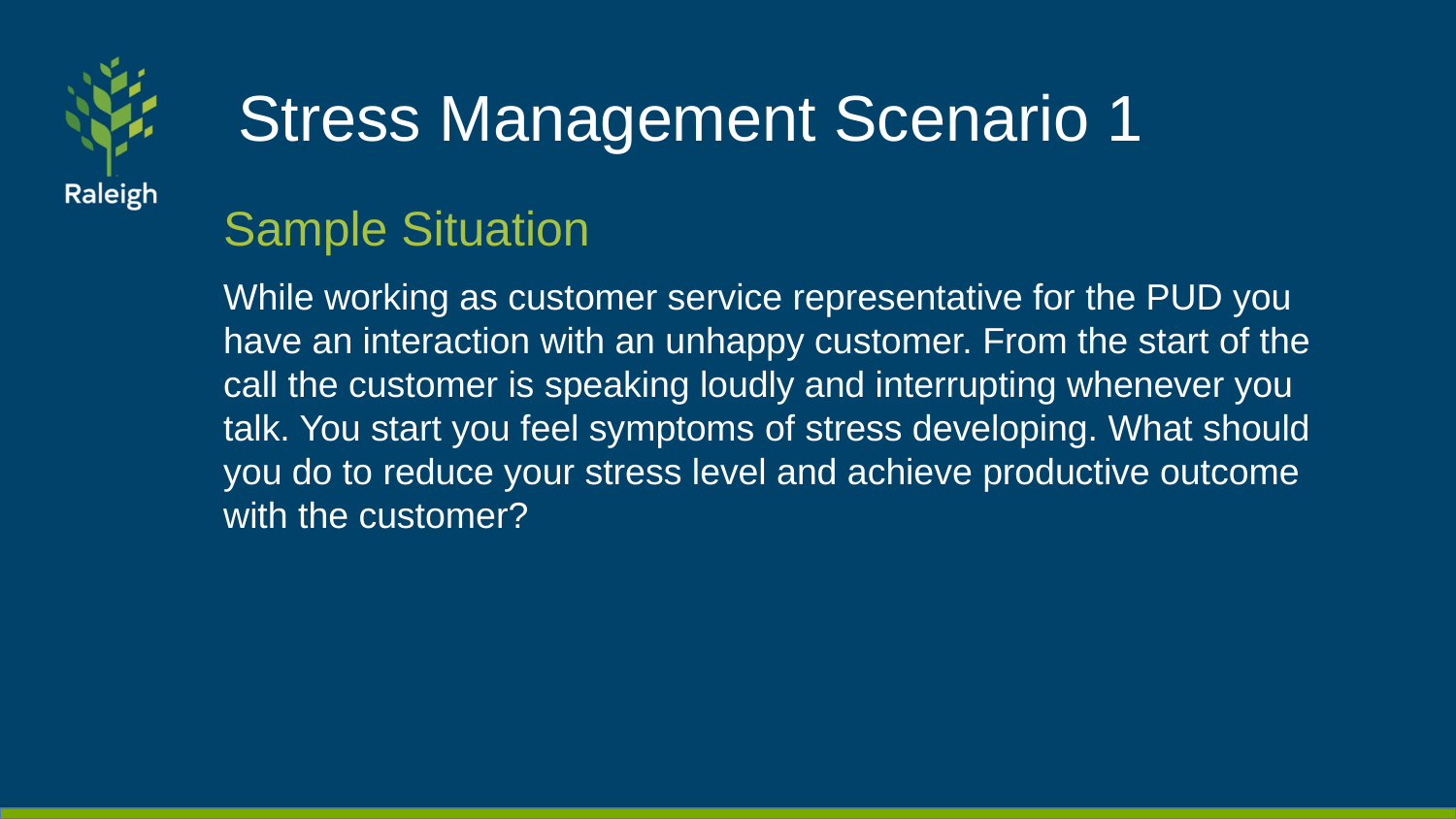

# Stress Management Scenario 1
Sample Situation
While working as customer service representative for the PUD you have an interaction with an unhappy customer. From the start of the call the customer is speaking loudly and interrupting whenever you talk. You start you feel symptoms of stress developing. What should you do to reduce your stress level and achieve productive outcome with the customer?